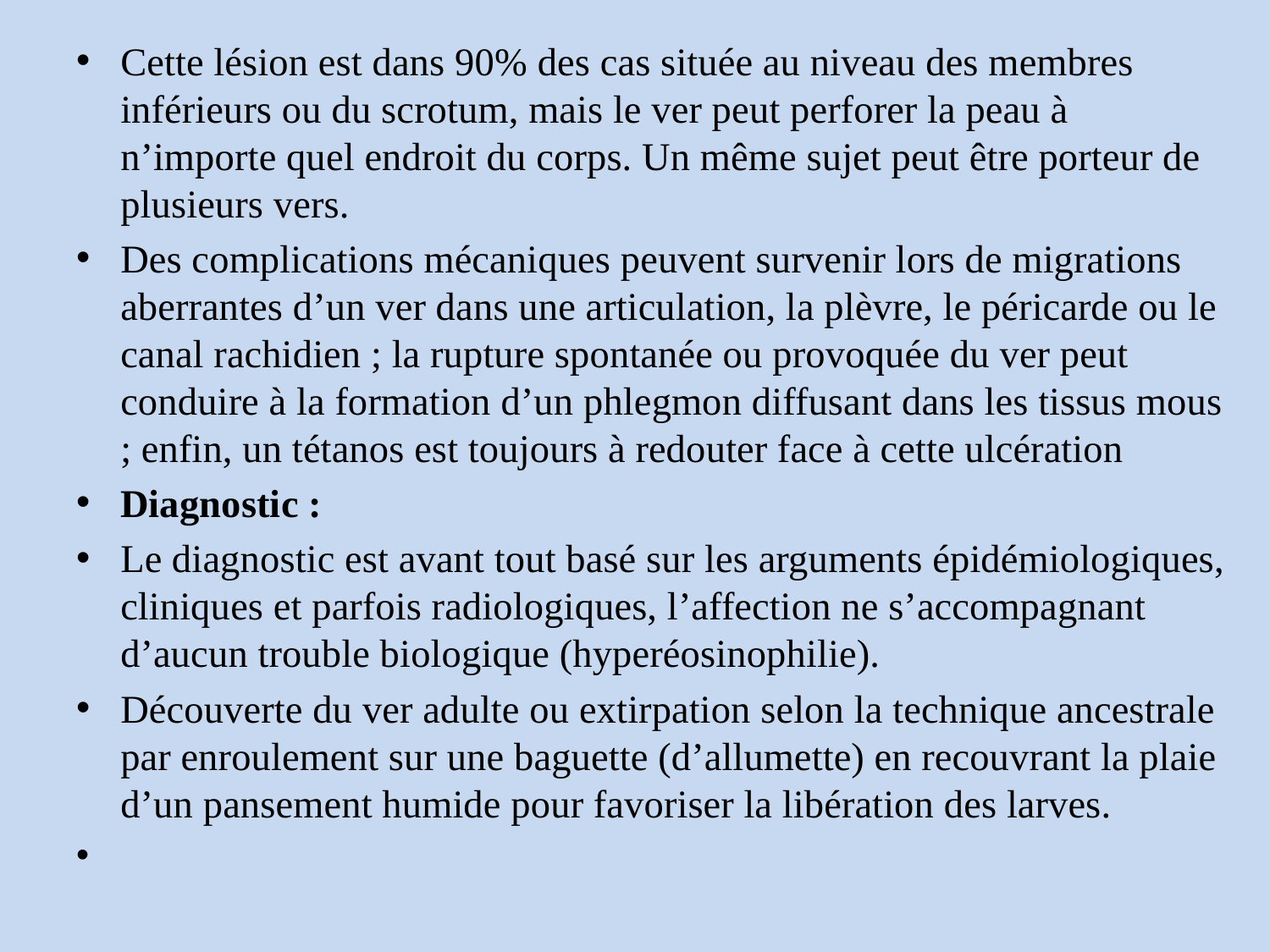

Cette lésion est dans 90% des cas située au niveau des membres inférieurs ou du scrotum, mais le ver peut perforer la peau à n’importe quel endroit du corps. Un même sujet peut être porteur de plusieurs vers.
Des complications mécaniques peuvent survenir lors de migrations aberrantes d’un ver dans une articulation, la plèvre, le péricarde ou le canal rachidien ; la rupture spontanée ou provoquée du ver peut conduire à la formation d’un phlegmon diffusant dans les tissus mous ; enfin, un tétanos est toujours à redouter face à cette ulcération
Diagnostic :
Le diagnostic est avant tout basé sur les arguments épidémiologiques, cliniques et parfois radiologiques, l’affection ne s’accompagnant d’aucun trouble biologique (hyperéosinophilie).
Découverte du ver adulte ou extirpation selon la technique ancestrale par enroulement sur une baguette (d’allumette) en recouvrant la plaie d’un pansement humide pour favoriser la libération des larves.